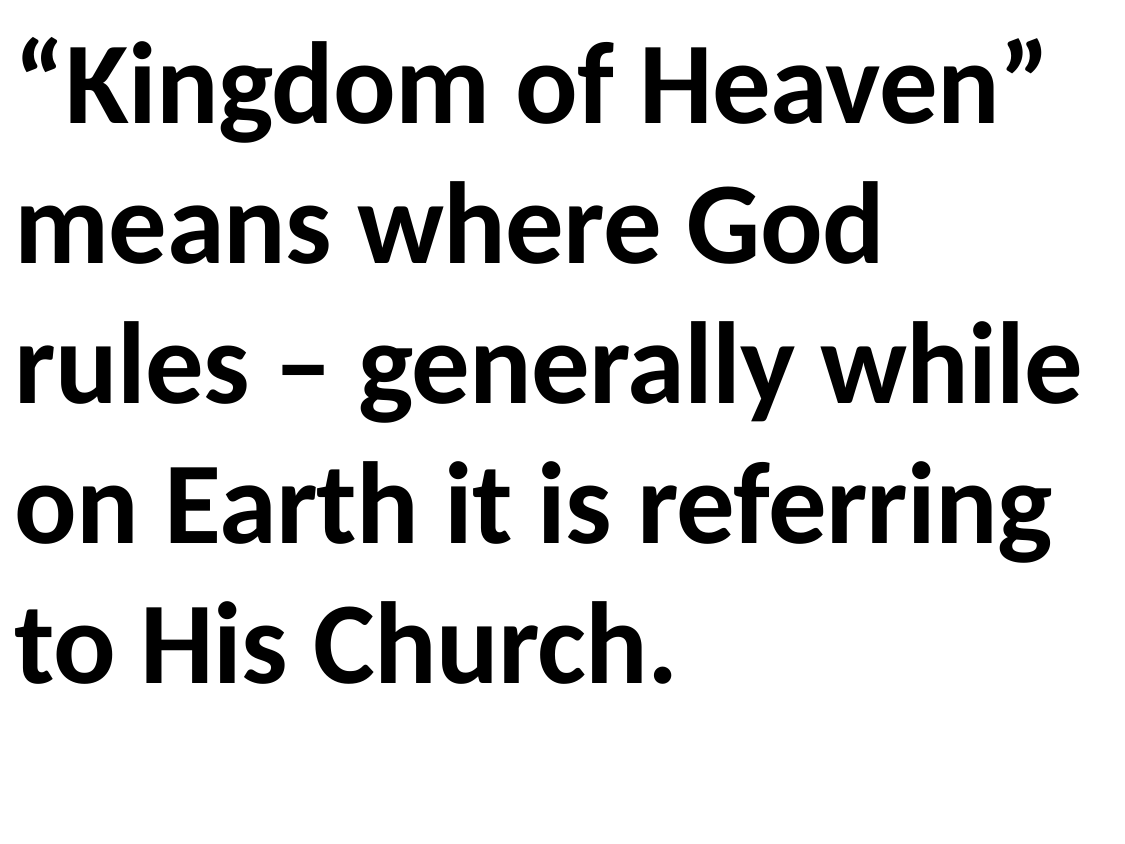

“Kingdom of Heaven” means where God rules – generally while on Earth it is referring to His Church.